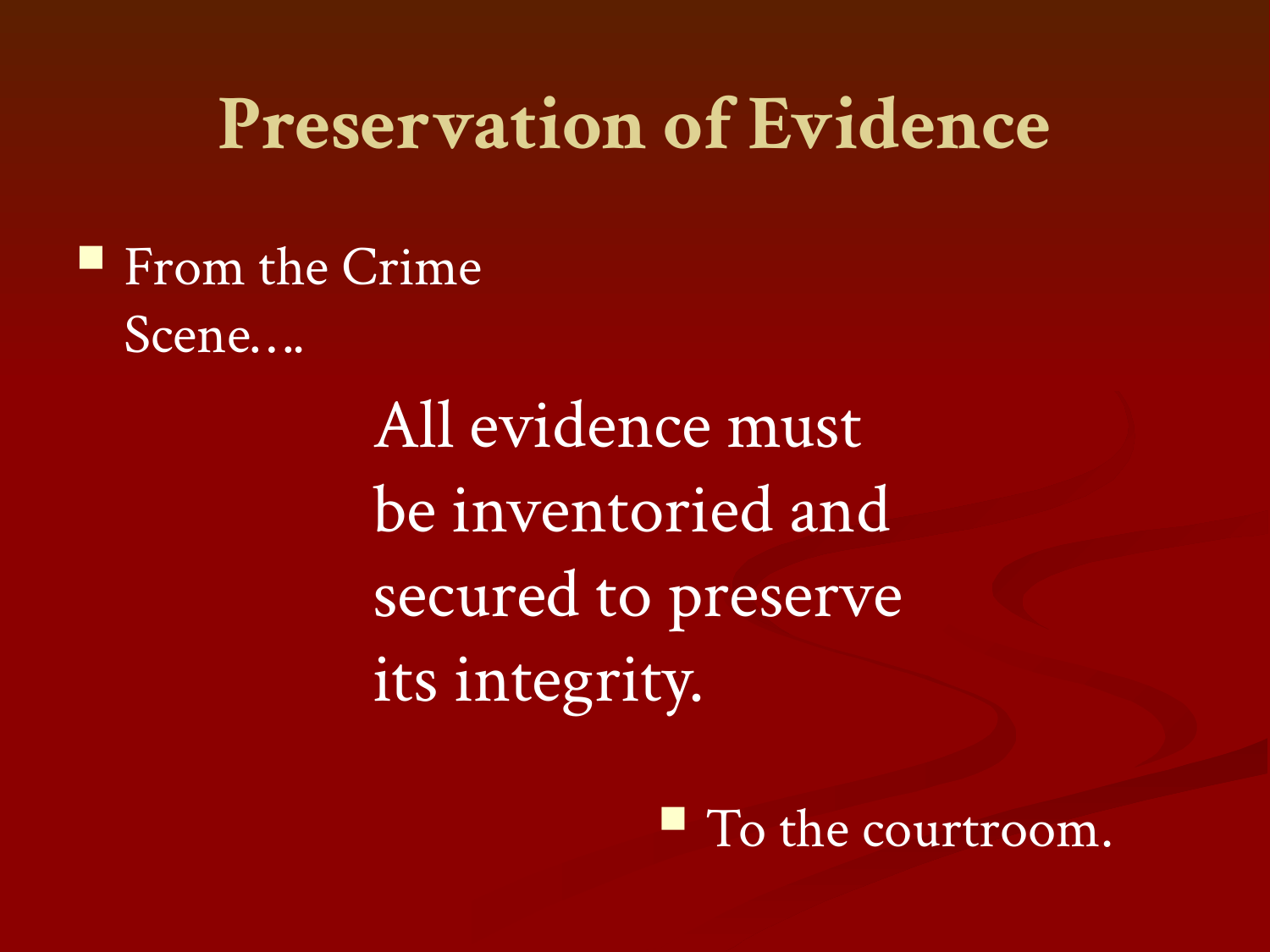

# Preservation of Evidence
From the Crime Scene….

All evidence must be inventoried and secured to preserve its integrity.

To the courtroom.